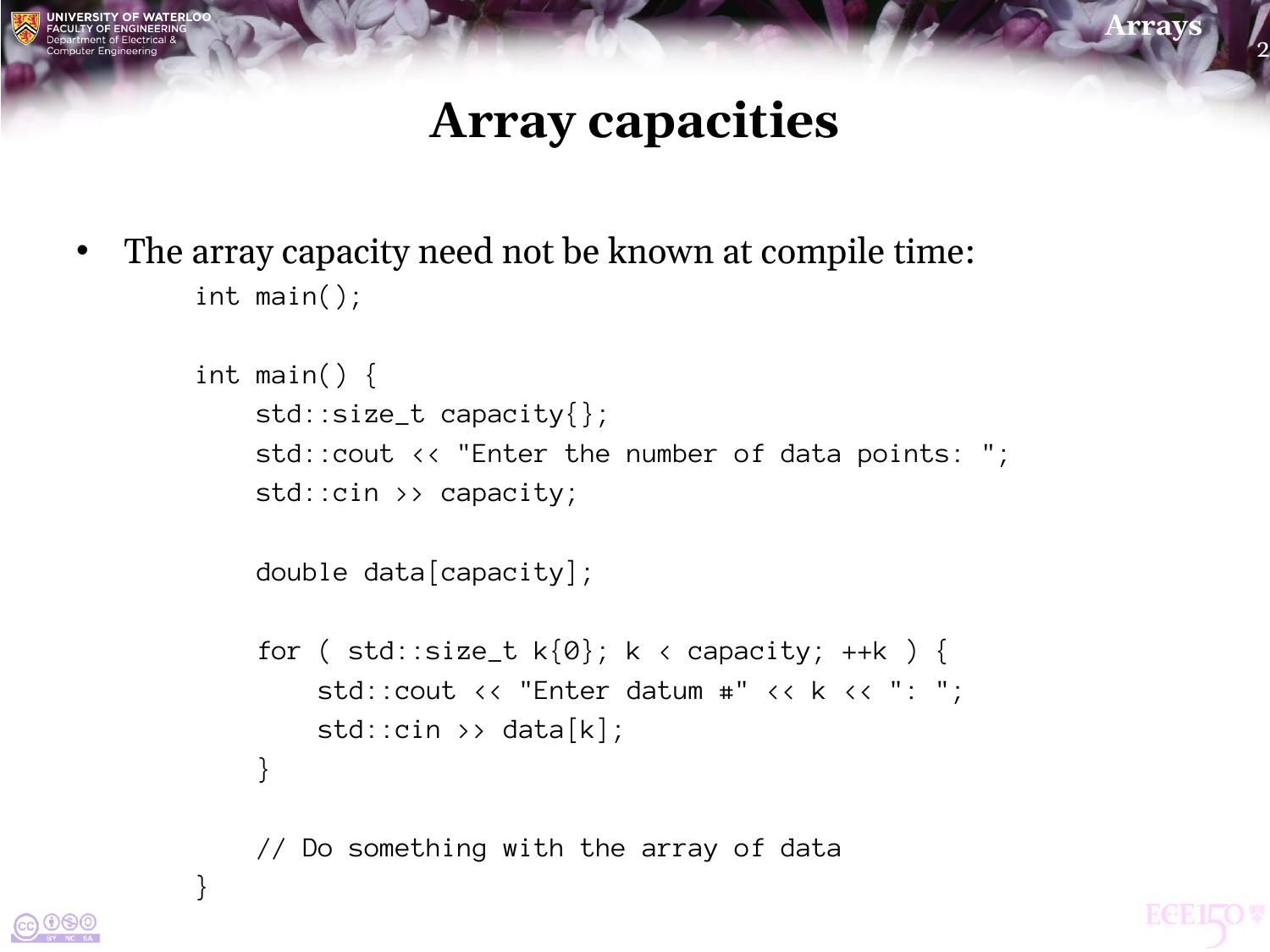

# Array capacities
The array capacity need not be known at compile time:
int main();

int main() {
    std::size_t capacity{};
    std::cout << "Enter the number of data points: ";
    std::cin >> capacity;

    double data[capacity];

    for ( std::size_t k{0}; k < capacity; ++k ) {
        std::cout << "Enter datum #" << k << ": ";
        std::cin >> data[k];
    }

    // Do something with the array of data
}